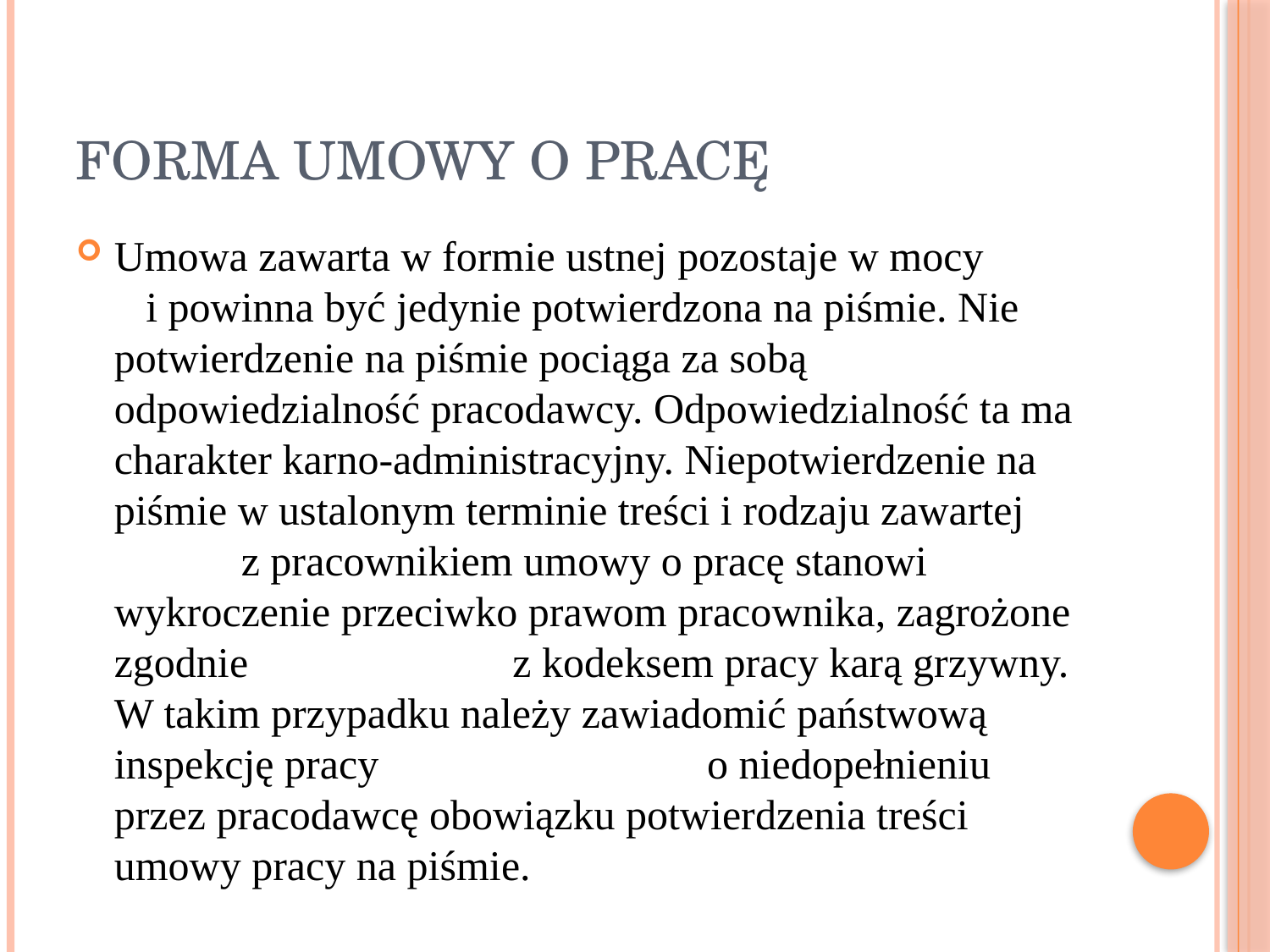

# Forma umowy o pracę
Umowa zawarta w formie ustnej pozostaje w mocy             i powinna być jedynie potwierdzona na piśmie. Nie potwierdzenie na piśmie pociąga za sobą odpowiedzialność pracodawcy. Odpowiedzialność ta ma charakter karno-administracyjny. Niepotwierdzenie na piśmie w ustalonym terminie treści i rodzaju zawartej                  z pracownikiem umowy o pracę stanowi wykroczenie przeciwko prawom pracownika, zagrożone zgodnie                         z kodeksem pracy karą grzywny. W takim przypadku należy zawiadomić państwową inspekcję pracy                               o niedopełnieniu przez pracodawcę obowiązku potwierdzenia treści umowy pracy na piśmie.